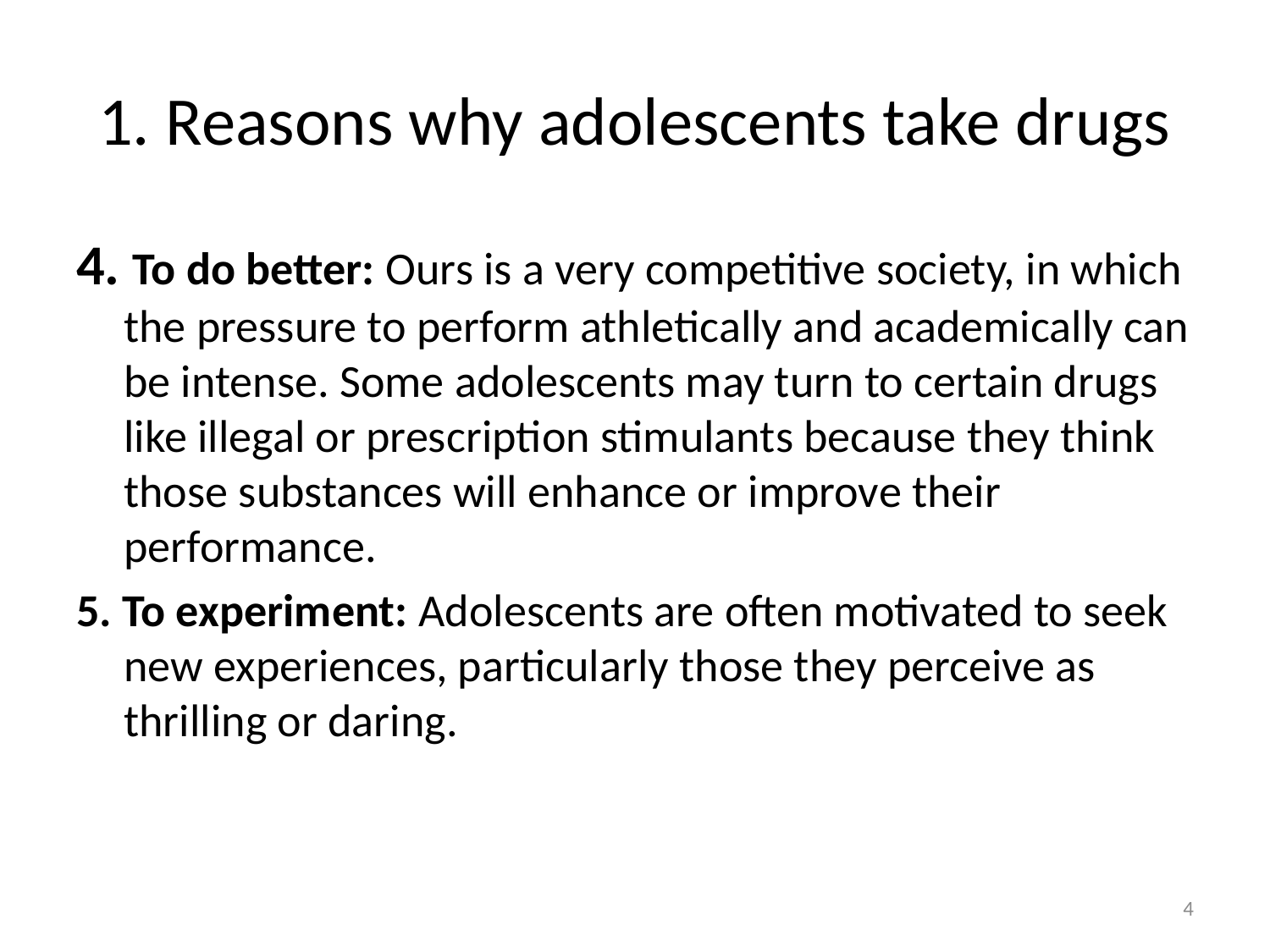

# 1. Reasons why adolescents take drugs
4. To do better: Ours is a very competitive society, in which the pressure to perform athletically and academically can be intense. Some adolescents may turn to certain drugs like illegal or prescription stimulants because they think those substances will enhance or improve their performance.
5. To experiment: Adolescents are often motivated to seek new experiences, particularly those they perceive as thrilling or daring.

4